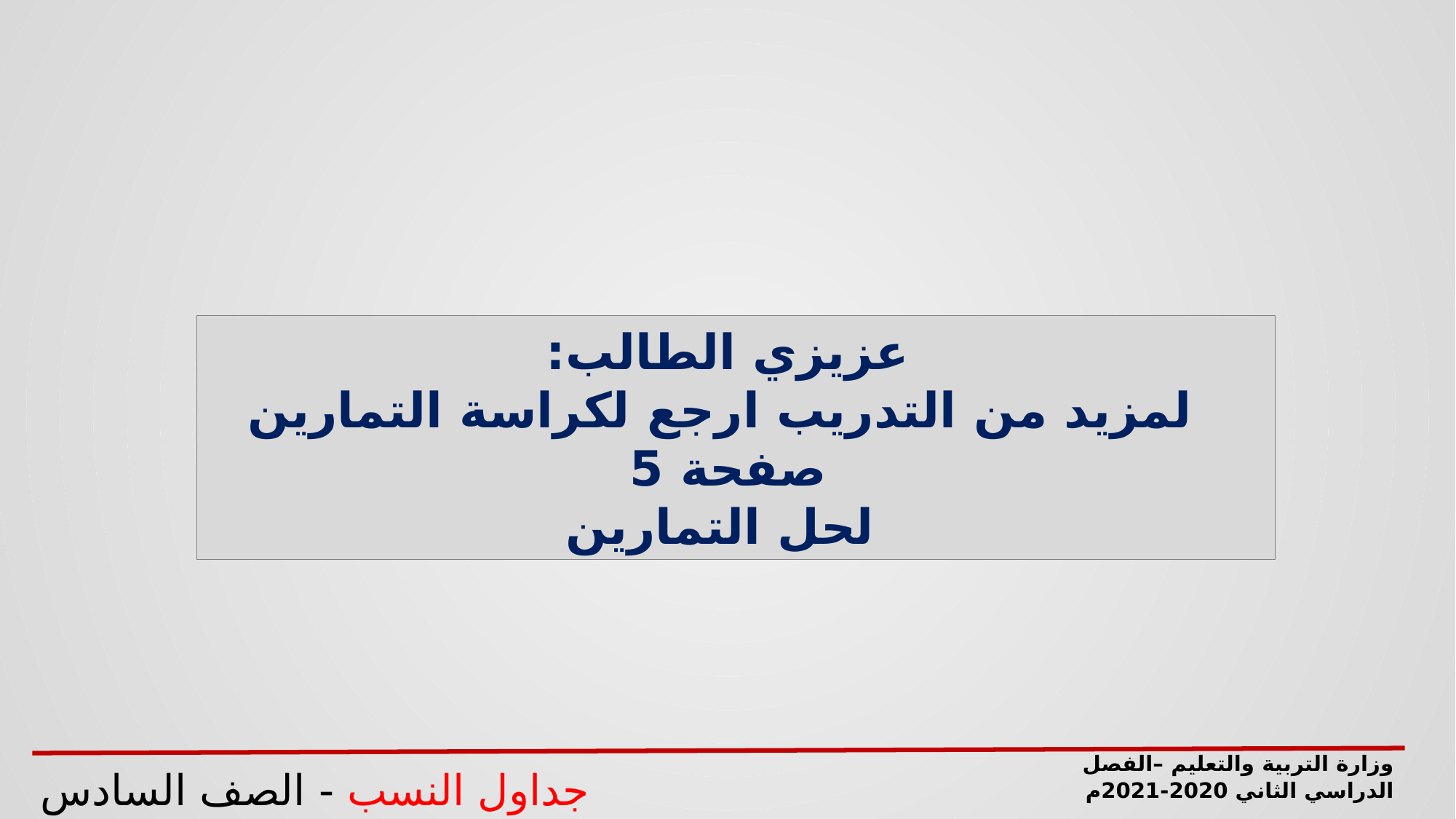

عزيزي الطالب:
لمزيد من التدريب ارجع لكراسة التمارين صفحة 5
لحل التمارين